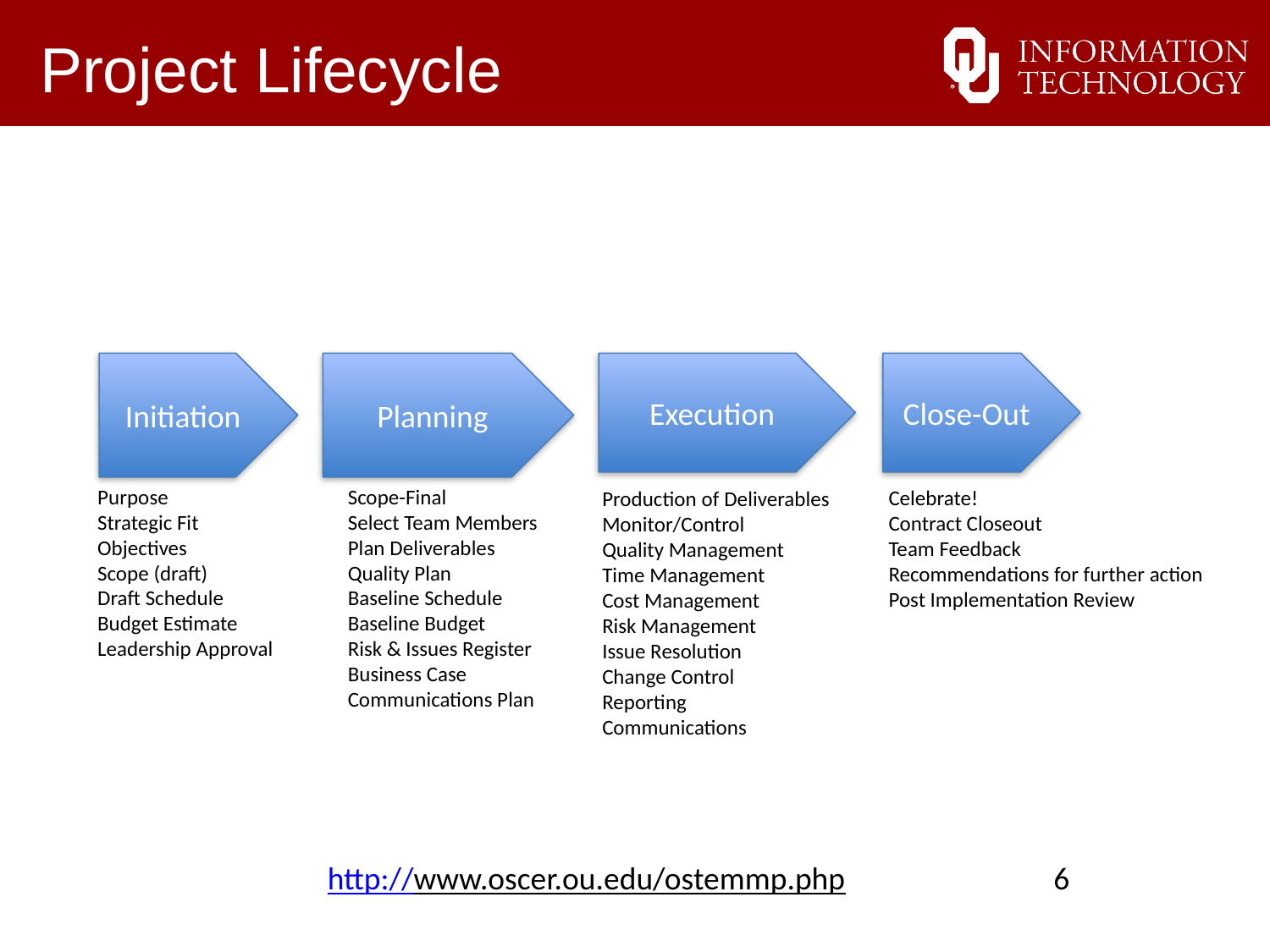

# Project Lifecycle
Planning
Execution
Initiation
Close-Out
Scope-Final
Select Team Members
Plan Deliverables
Quality Plan
Baseline Schedule
Baseline Budget
Risk & Issues Register
Business Case
Communications Plan
Purpose
Strategic Fit
Objectives
Scope (draft)
Draft Schedule
Budget Estimate
Leadership Approval
Celebrate!
Contract Closeout
Team Feedback
Recommendations for further action
Post Implementation Review
Production of Deliverables
Monitor/Control
Quality Management
Time Management
Cost Management
Risk Management
Issue Resolution
Change Control
Reporting
Communications
http://www.oscer.ou.edu/ostemmp.php                             6